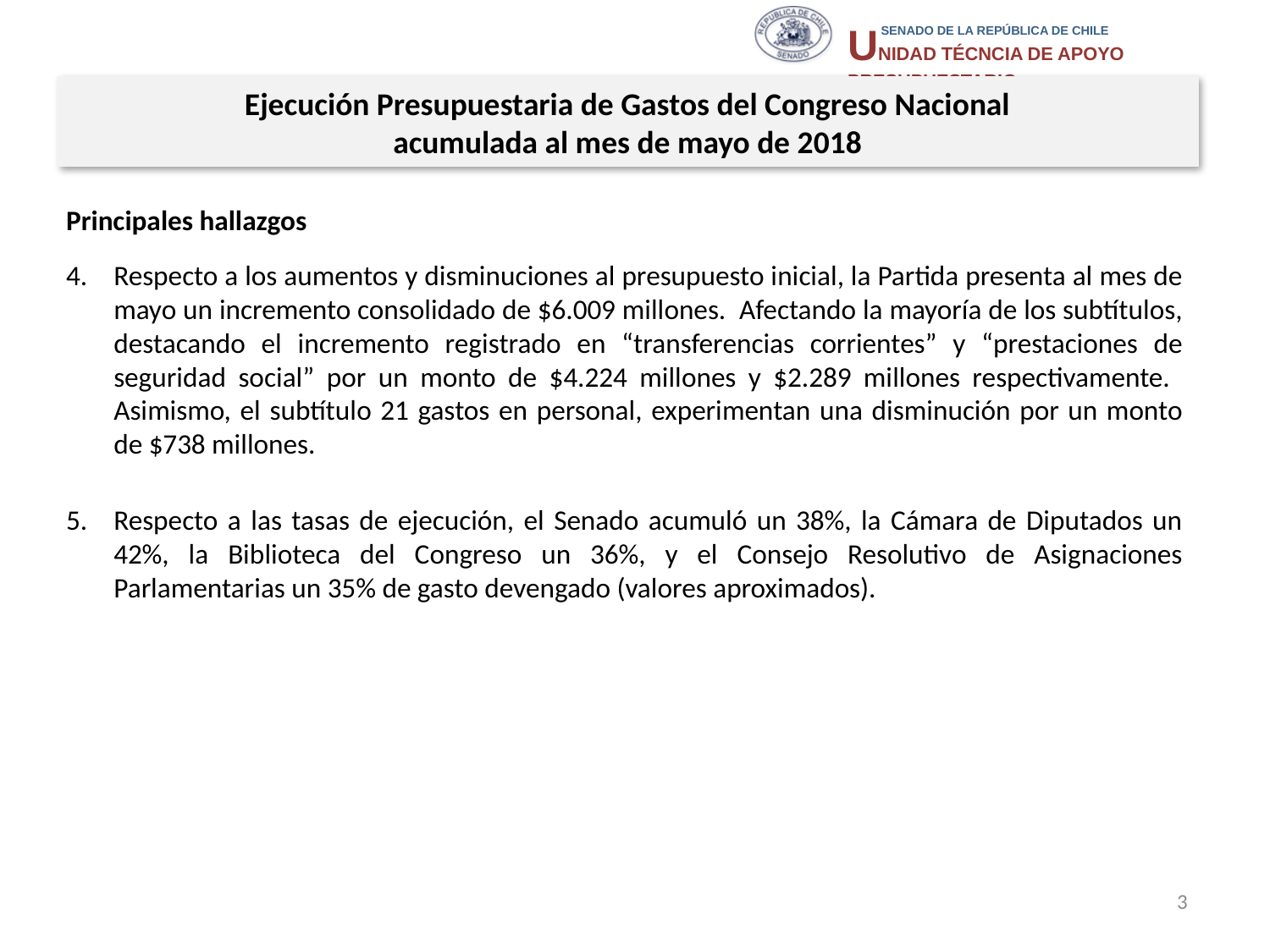

Ejecución Presupuestaria de Gastos del Congreso Nacional
acumulada al mes de mayo de 2018
Principales hallazgos
Respecto a los aumentos y disminuciones al presupuesto inicial, la Partida presenta al mes de mayo un incremento consolidado de $6.009 millones.  Afectando la mayoría de los subtítulos, destacando el incremento registrado en “transferencias corrientes” y “prestaciones de seguridad social” por un monto de $4.224 millones y $2.289 millones respectivamente.  Asimismo, el subtítulo 21 gastos en personal, experimentan una disminución por un monto de $738 millones.
Respecto a las tasas de ejecución, el Senado acumuló un 38%, la Cámara de Diputados un 42%, la Biblioteca del Congreso un 36%, y el Consejo Resolutivo de Asignaciones Parlamentarias un 35% de gasto devengado (valores aproximados).
3